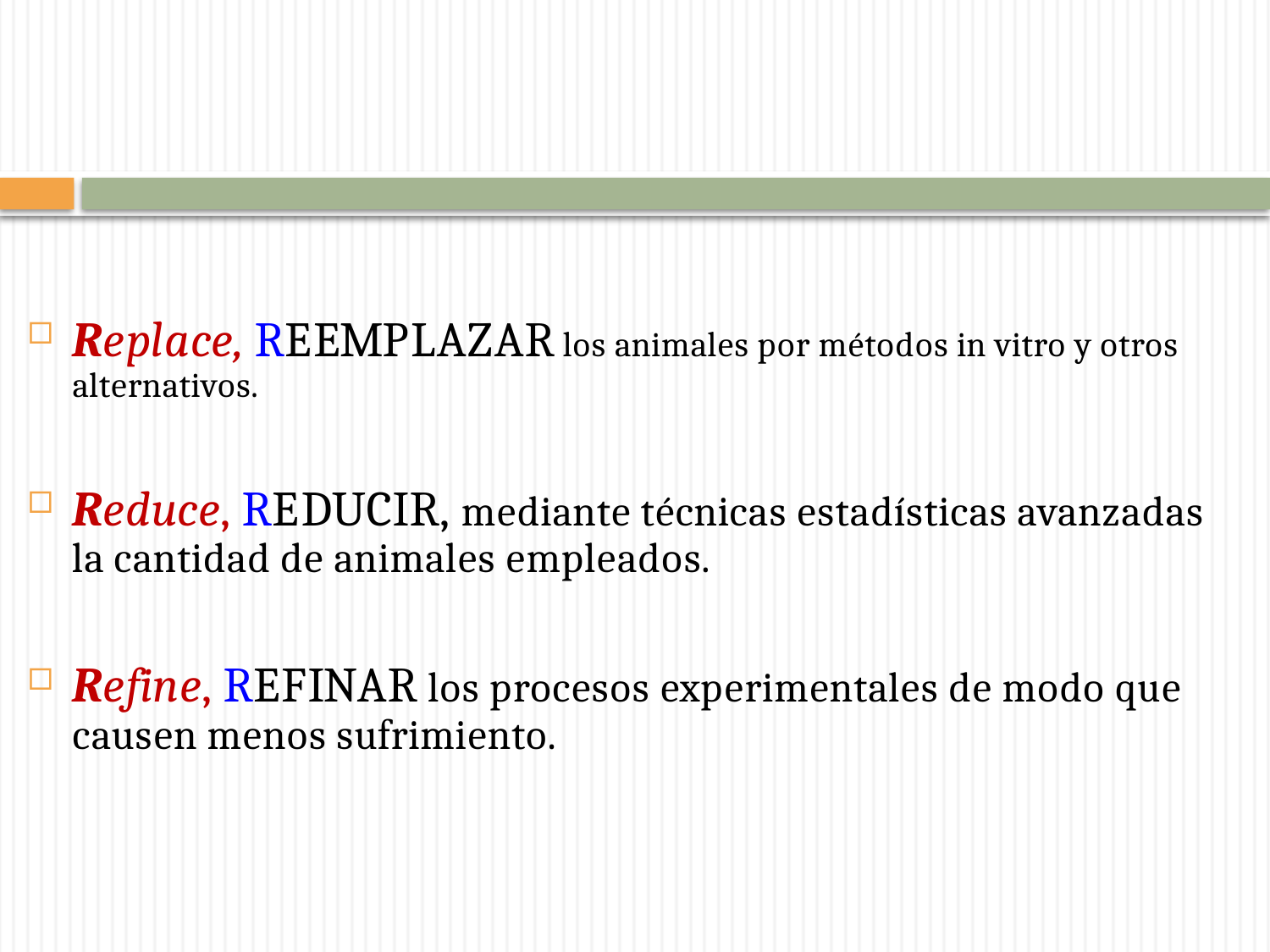

Replace, REEMPLAZAR los animales por métodos in vitro y otros alternativos.

Reduce, REDUCIR, mediante técnicas estadísticas avanzadas la cantidad de animales empleados.

Refine, REFINAR los procesos experimentales de modo que causen menos sufrimiento.